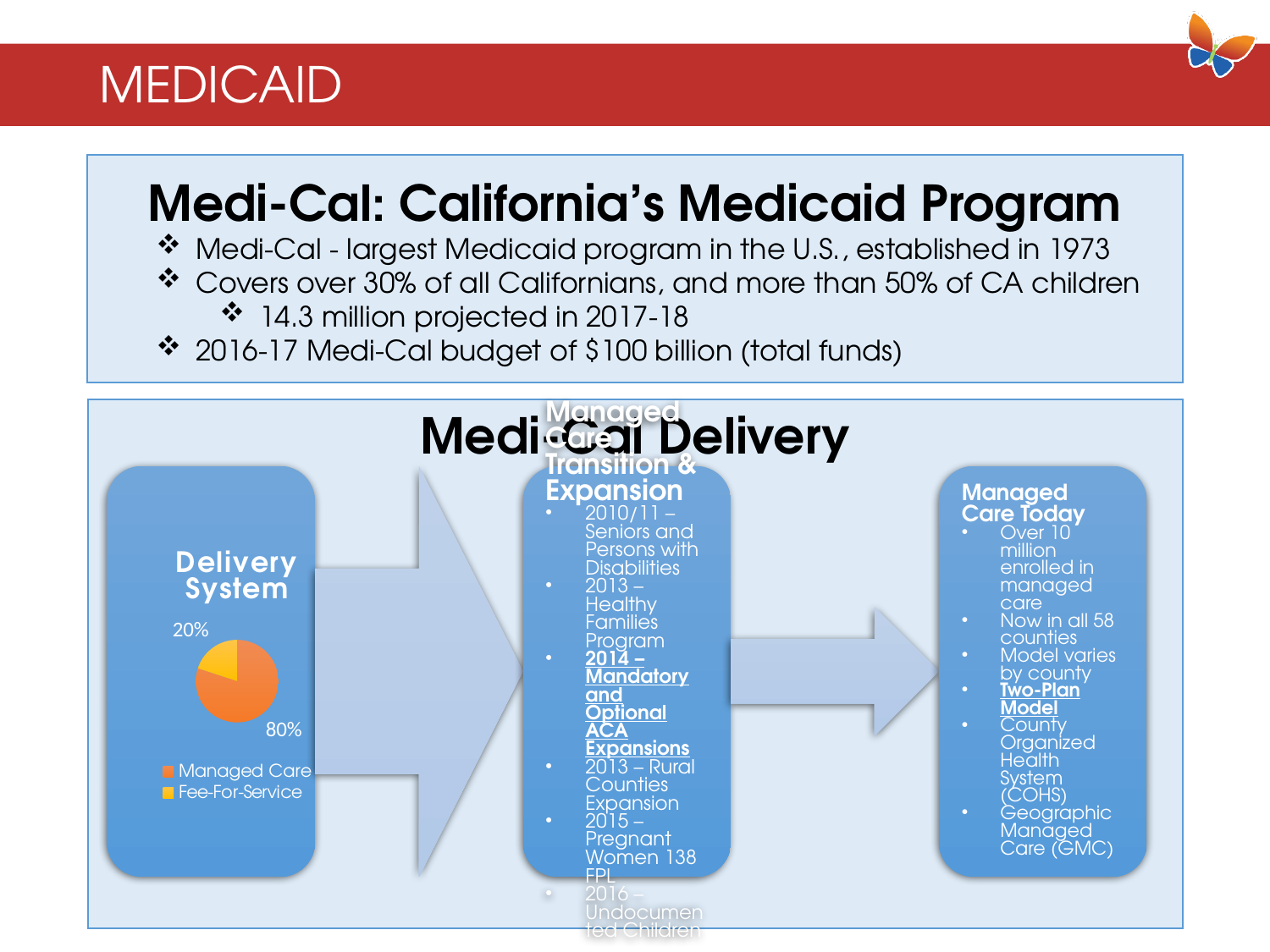

# MEDICAID

Medi-Cal: California’s Medicaid Program
Medi-Cal - largest Medicaid program in the U.S., established in 1973
Covers over 30% of all Californians, and more than 50% of CA children
14.3 million projected in 2017-18
2016-17 Medi-Cal budget of $100 billion (total funds)
Medi-Cal Delivery
Managed Care Transition & Expansion
Managed Care Today
2013 – Healthy Families Program
2014 – Mandatory and Optional ACA Expansions
Over 10 million enrolled in managed care
Now in all 58 counties
Model varies by county
2010/11 – Seniors and Persons with Disabilities
Geographic Managed Care (GMC)
2013 – Rural Counties Expansion
2015 – Pregnant Women 138 FPL
2016 – Undocumented Children
Two-Plan Model
County Organized Health System (COHS)

### Chart:

| Category | Delivery System |
|---|---|
| Managed Care | 0.8 |
| Fee-For-Service | 0.2 |